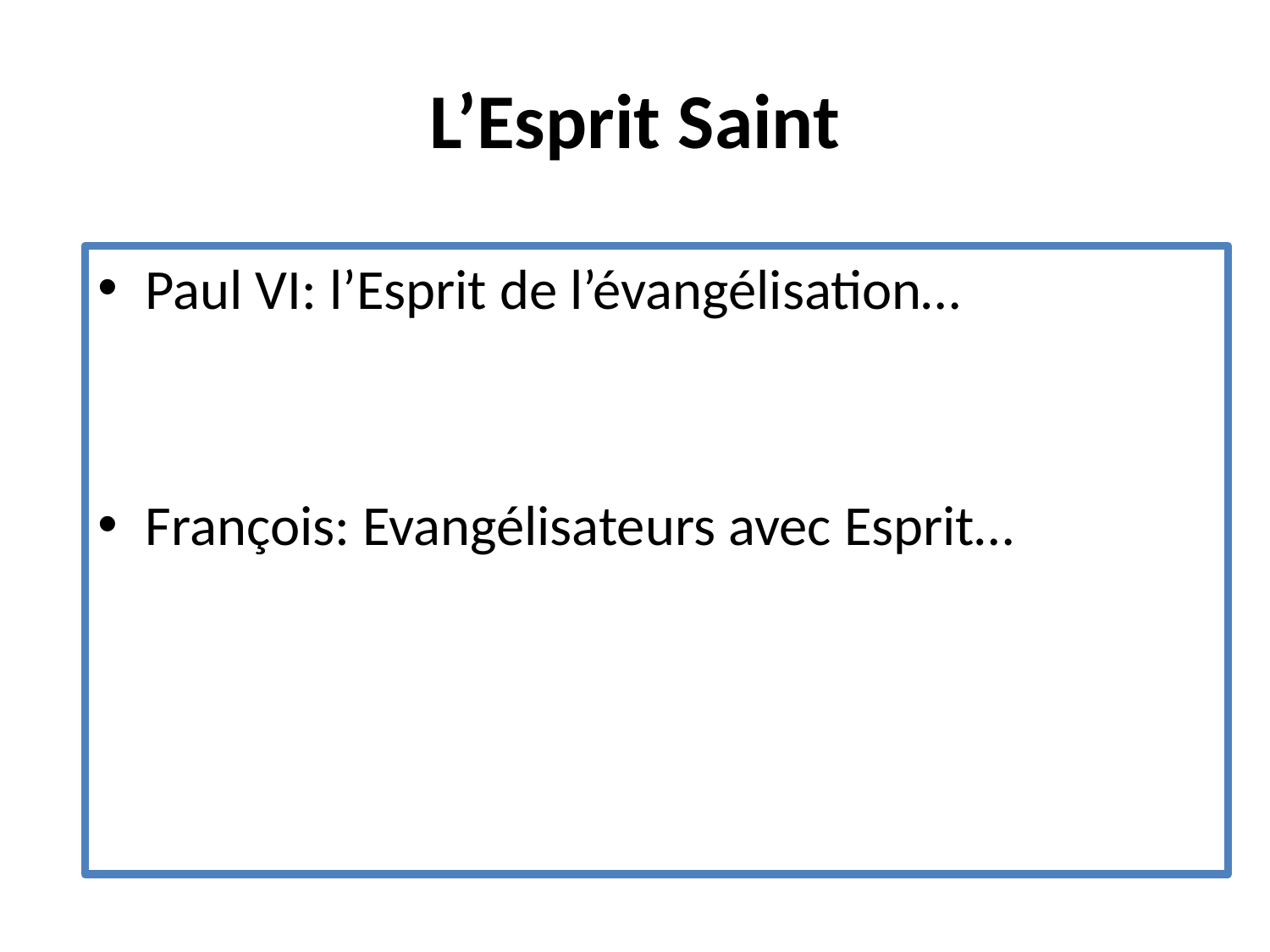

# L’Esprit Saint
Paul VI: l’Esprit de l’évangélisation…

François: Evangélisateurs avec Esprit…